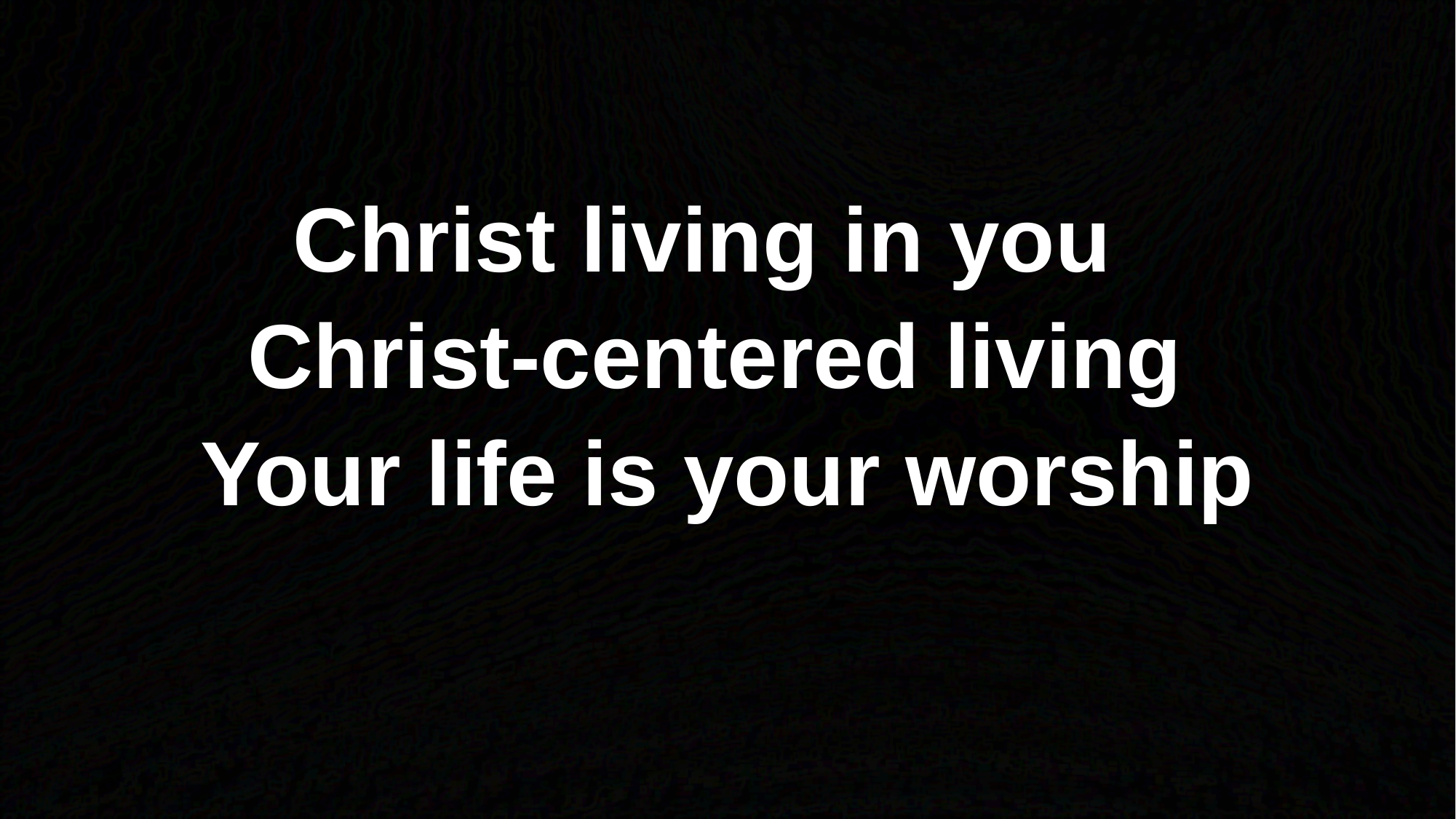

Christ living in you
Christ-centered living
Your life is your worship